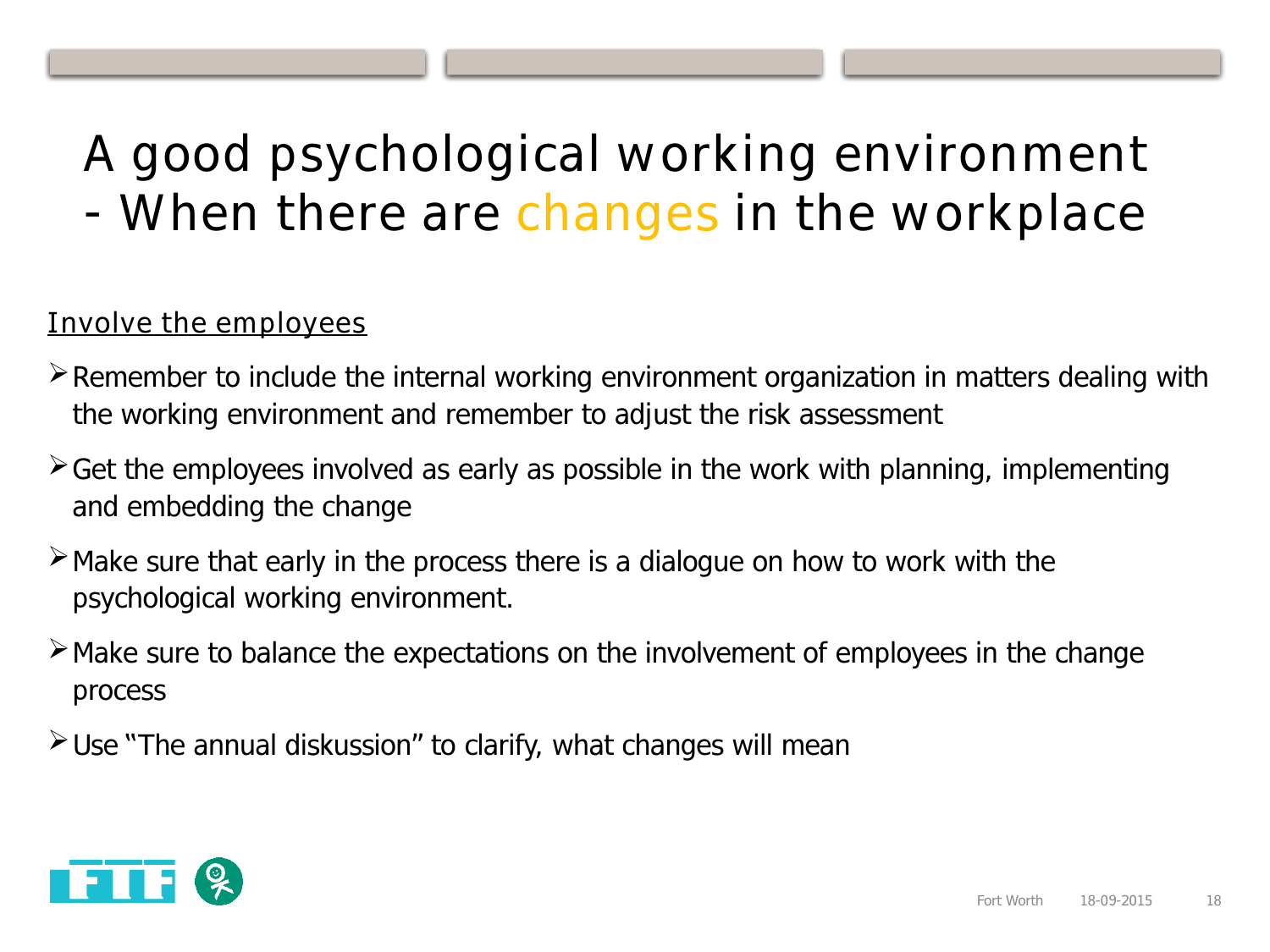

A good psychological working environment
- When there are changes in the workplace

Involve the employees
Remember to include the internal working environment organization in matters dealing with the working environment and remember to adjust the risk assessment
Get the employees involved as early as possible in the work with planning, implementing and embedding the change
Make sure that early in the process there is a dialogue on how to work with the psychological working environment.
Make sure to balance the expectations on the involvement of employees in the change process
Use “The annual diskussion” to clarify, what changes will mean

Fort Worth
18-09-2015
18